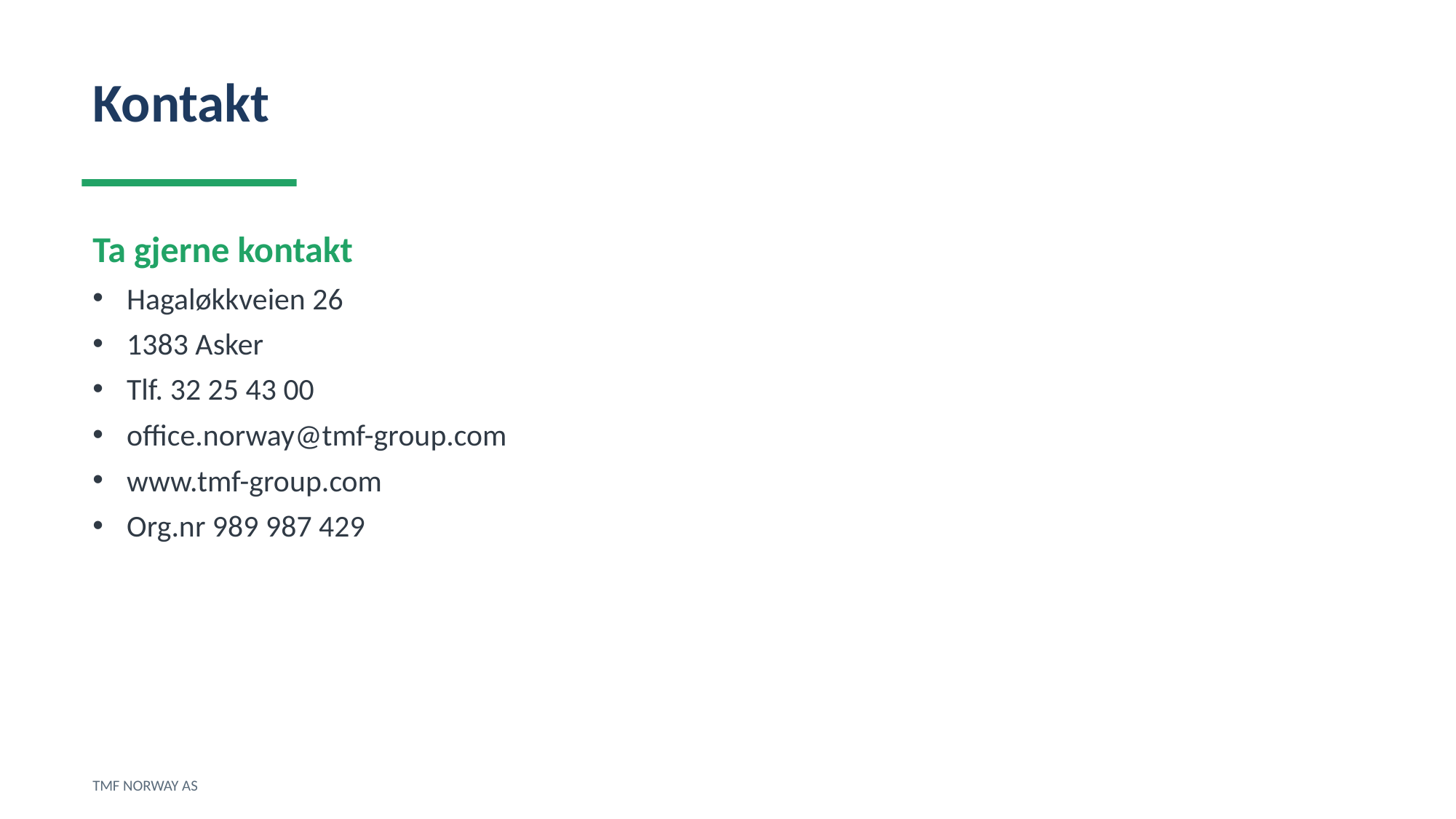

Kontakt

Ta gjerne kontakt
Hagaløkkveien 26
1383 Asker
Tlf. 32 25 43 00
office.norway@tmf-group.com
www.tmf-group.com
Org.nr 989 987 429
TMF NORWAY AS